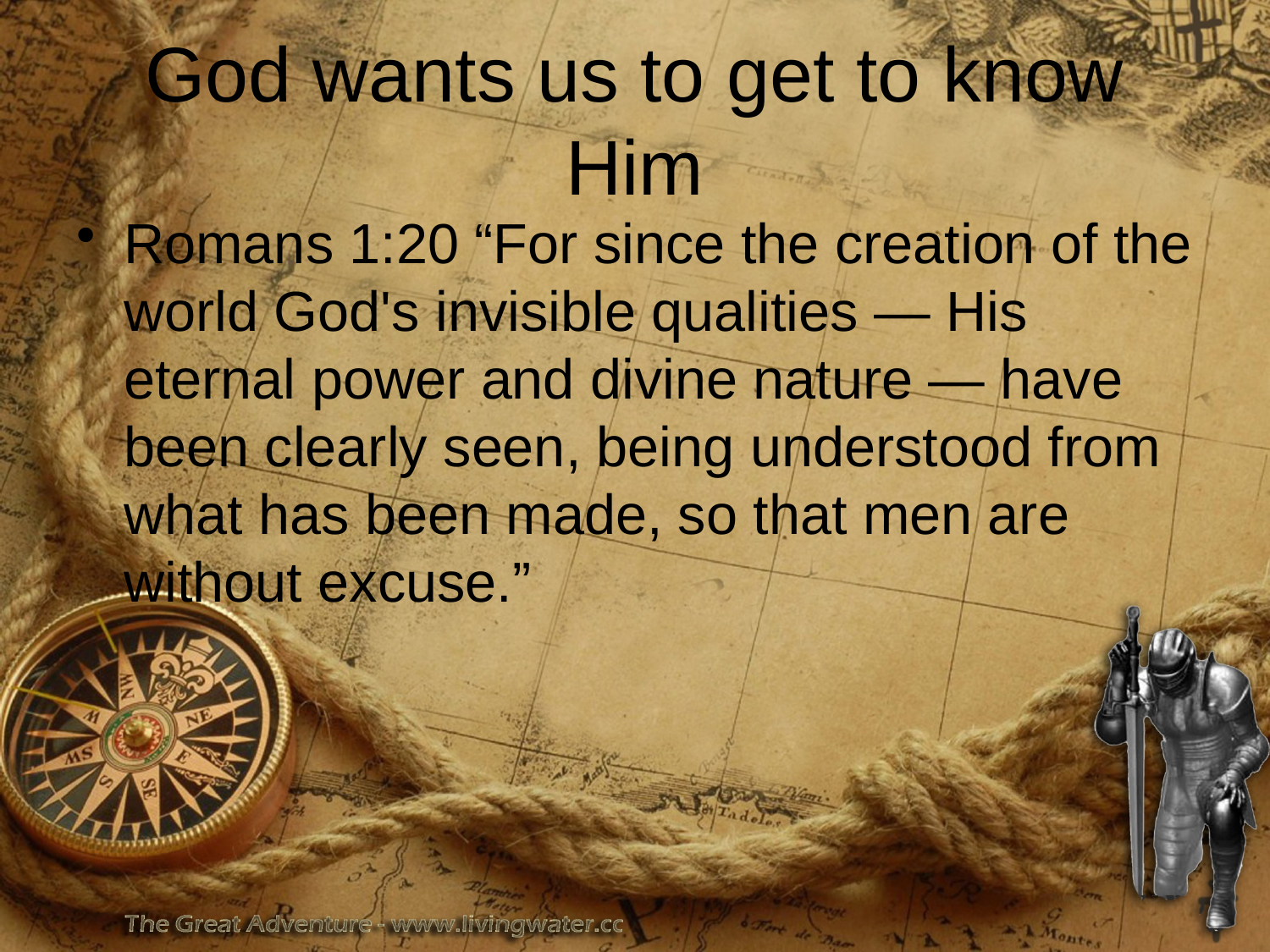

# God wants us to get to know Him
Romans 1:20 “For since the creation of the world God's invisible qualities — His eternal power and divine nature — have been clearly seen, being understood from what has been made, so that men are without excuse.”